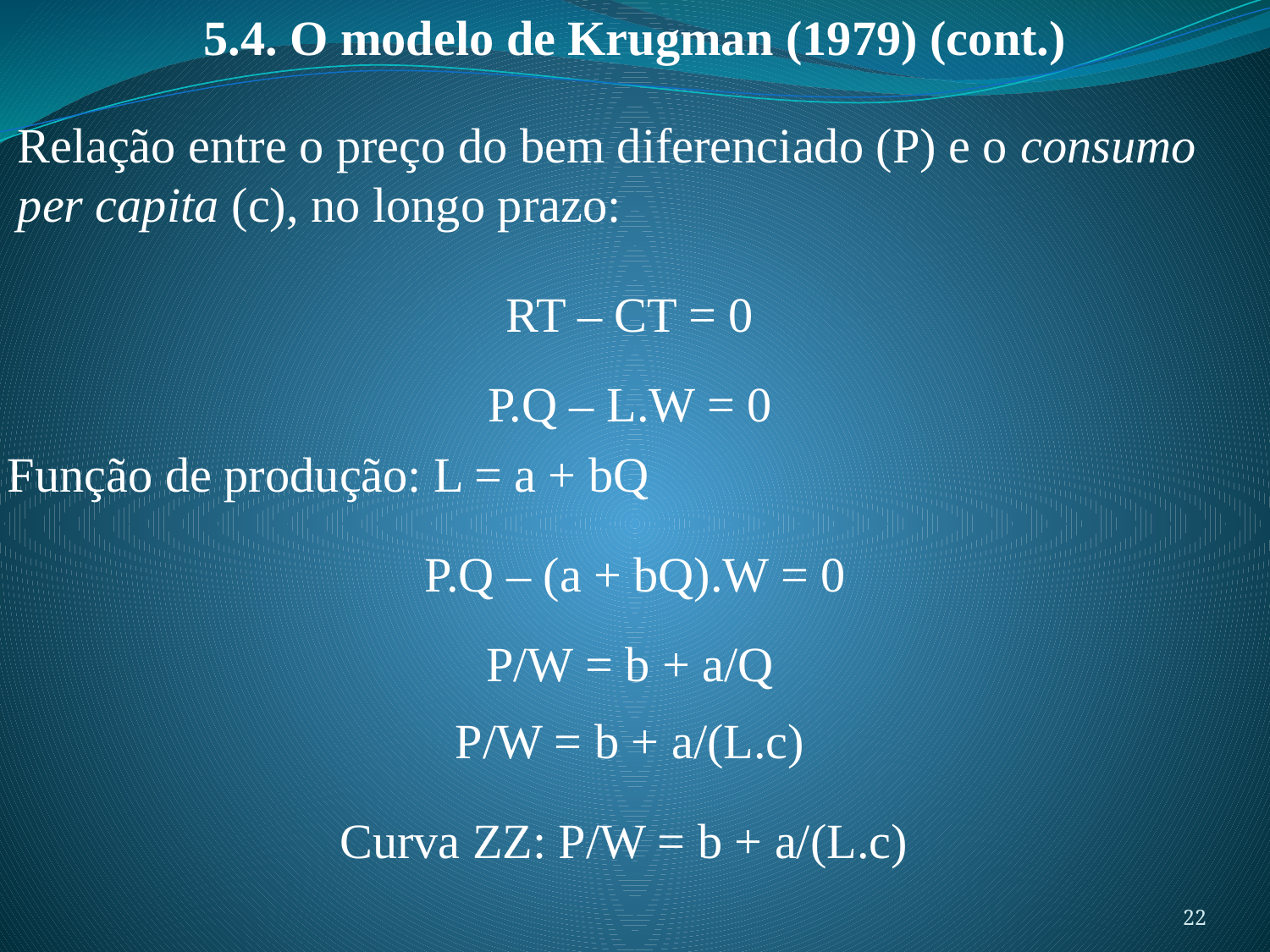

5.4. O modelo de Krugman (1979) (cont.)

Relação entre o preço do bem diferenciado (P) e o consumo per capita (c), no longo prazo:
RT – CT = 0
P.Q – L.W = 0
Função de produção: L = a + bQ
P.Q – (a + bQ).W = 0
P/W = b + a/Q
P/W = b + a/(L.c)
Curva ZZ: P/W = b + a/(L.c)
22